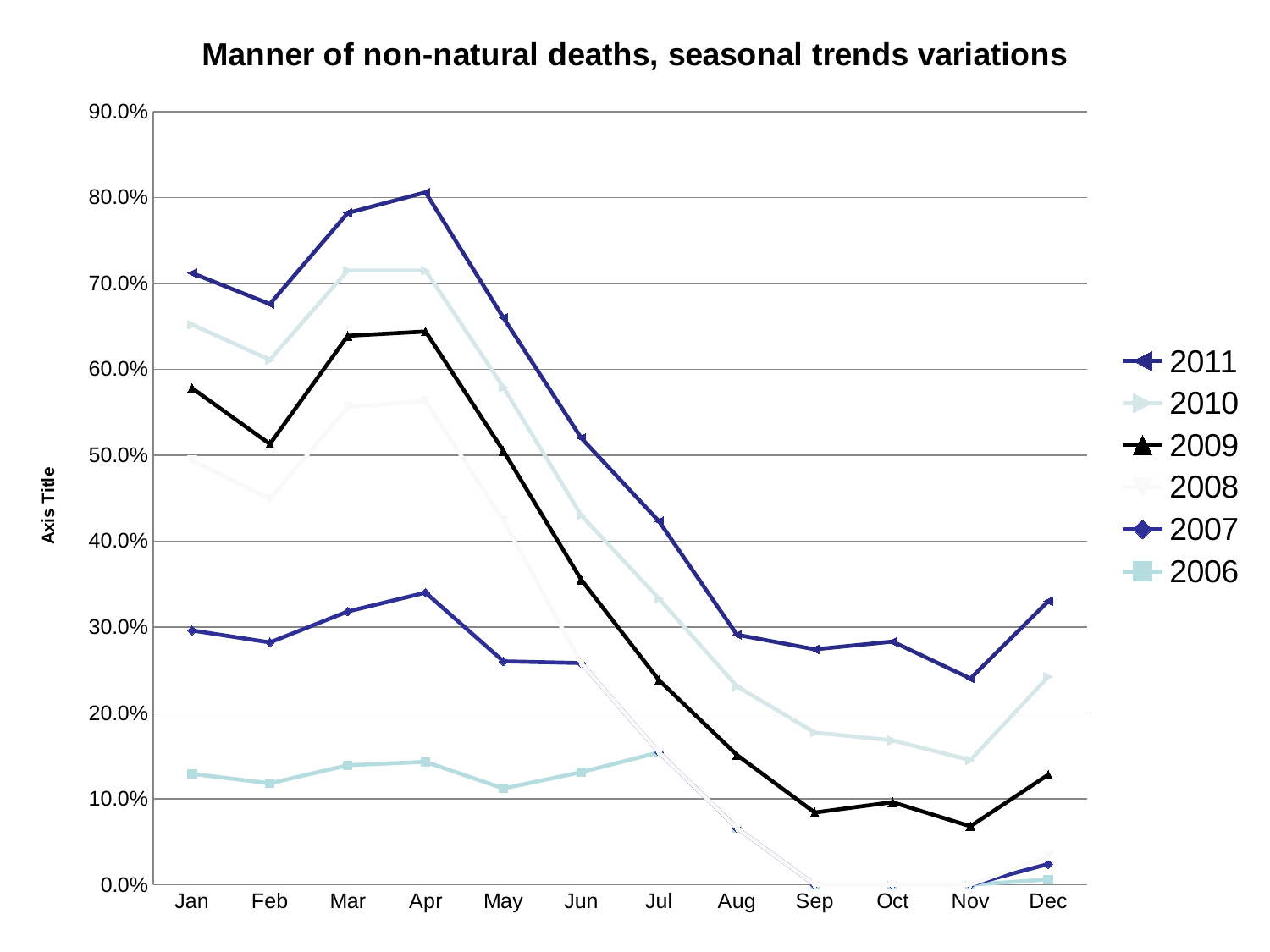

### Chart: Manner of non-natural deaths, seasonal trends variations

| Category | 2006 | 2007 | 2008 | 2009 | 2010 | 2011 |
|---|---|---|---|---|---|---|
| Jan | 0.129 | 0.167 | 0.198 | 0.08400000000000005 | 0.074 | 0.06000000000000003 |
| Feb | 0.11799999999999998 | 0.164 | 0.167 | 0.06400000000000008 | 0.09800000000000013 | 0.065 |
| Mar | 0.139 | 0.17900000000000016 | 0.23800000000000004 | 0.08300000000000005 | 0.076 | 0.067 |
| Apr | 0.14300000000000004 | 0.197 | 0.223 | 0.081 | 0.071 | 0.09100000000000003 |
| May | 0.112 | 0.14800000000000016 | 0.164 | 0.081 | 0.074 | 0.081 |
| Jun | 0.131 | 0.127 | 0.0 | 0.097 | 0.07500000000000001 | 0.09000000000000002 |
| Jul | 0.15400000000000016 | 0.0 | 0.0 | 0.08400000000000005 | 0.09500000000000004 | 0.09000000000000002 |
| Aug | 0.066 | 0.0 | 0.0 | 0.085 | 0.08000000000000004 | 0.06000000000000003 |
| Sep | 0.0 | 0.0 | 0.0 | 0.08400000000000005 | 0.09300000000000014 | 0.097 |
| Oct | 0.0 | 0.0 | 0.0 | 0.096 | 0.072 | 0.115 |
| Nov | 0.0 | 0.0 | 0.0 | 0.06800000000000002 | 0.077 | 0.09500000000000004 |
| Dec | 0.006000000000000006 | 0.018 | 0.009000000000000003 | 0.09500000000000004 | 0.114 | 0.08800000000000006 |